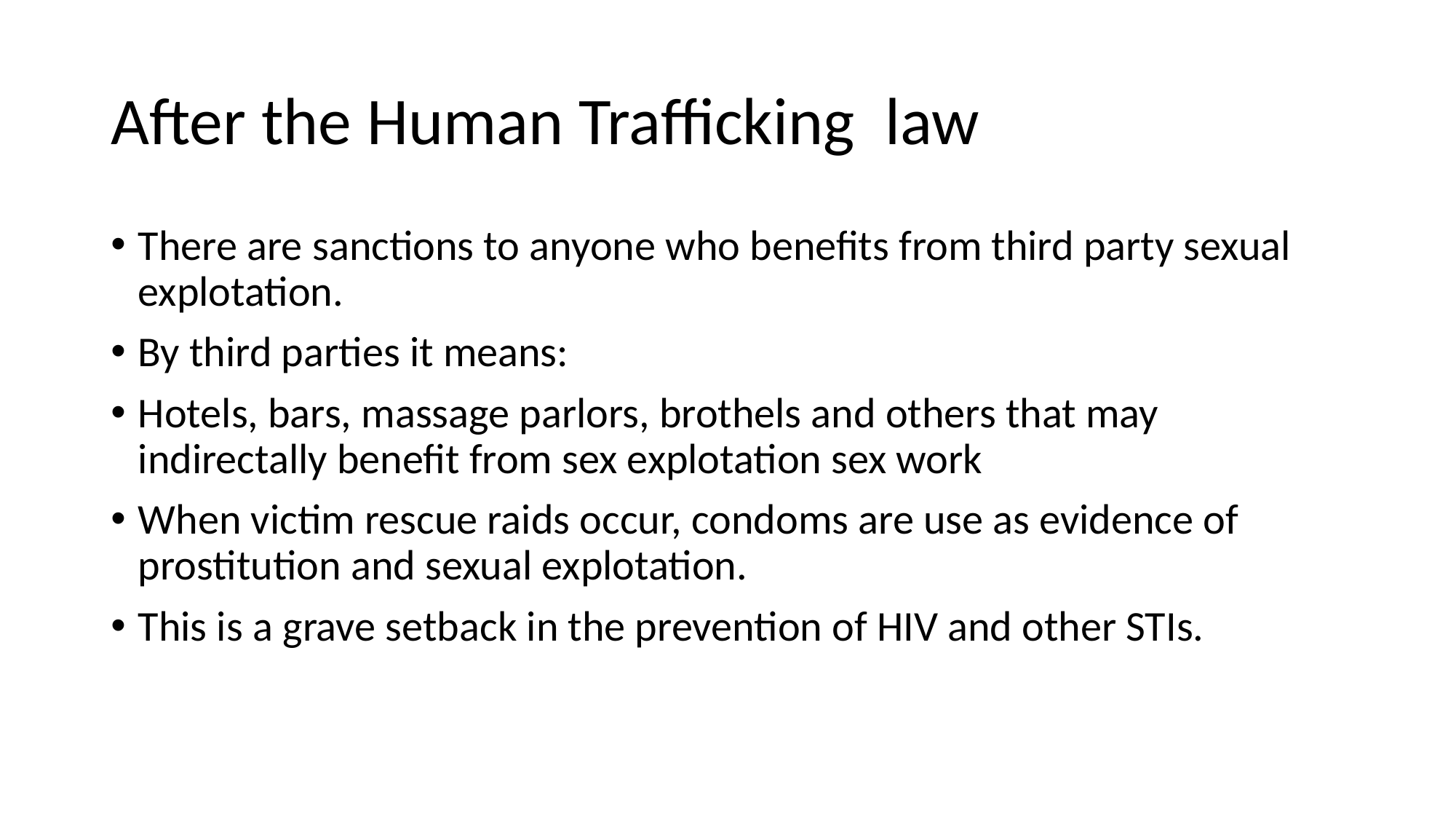

# After the Human Trafficking  law
There are sanctions to anyone who benefits from third party sexual explotation.
By third parties it means:
Hotels, bars, massage parlors, brothels and others that may indirectally benefit from sex explotation sex work
When victim rescue raids occur, condoms are use as evidence of prostitution and sexual explotation.
This is a grave setback in the prevention of HIV and other STIs.